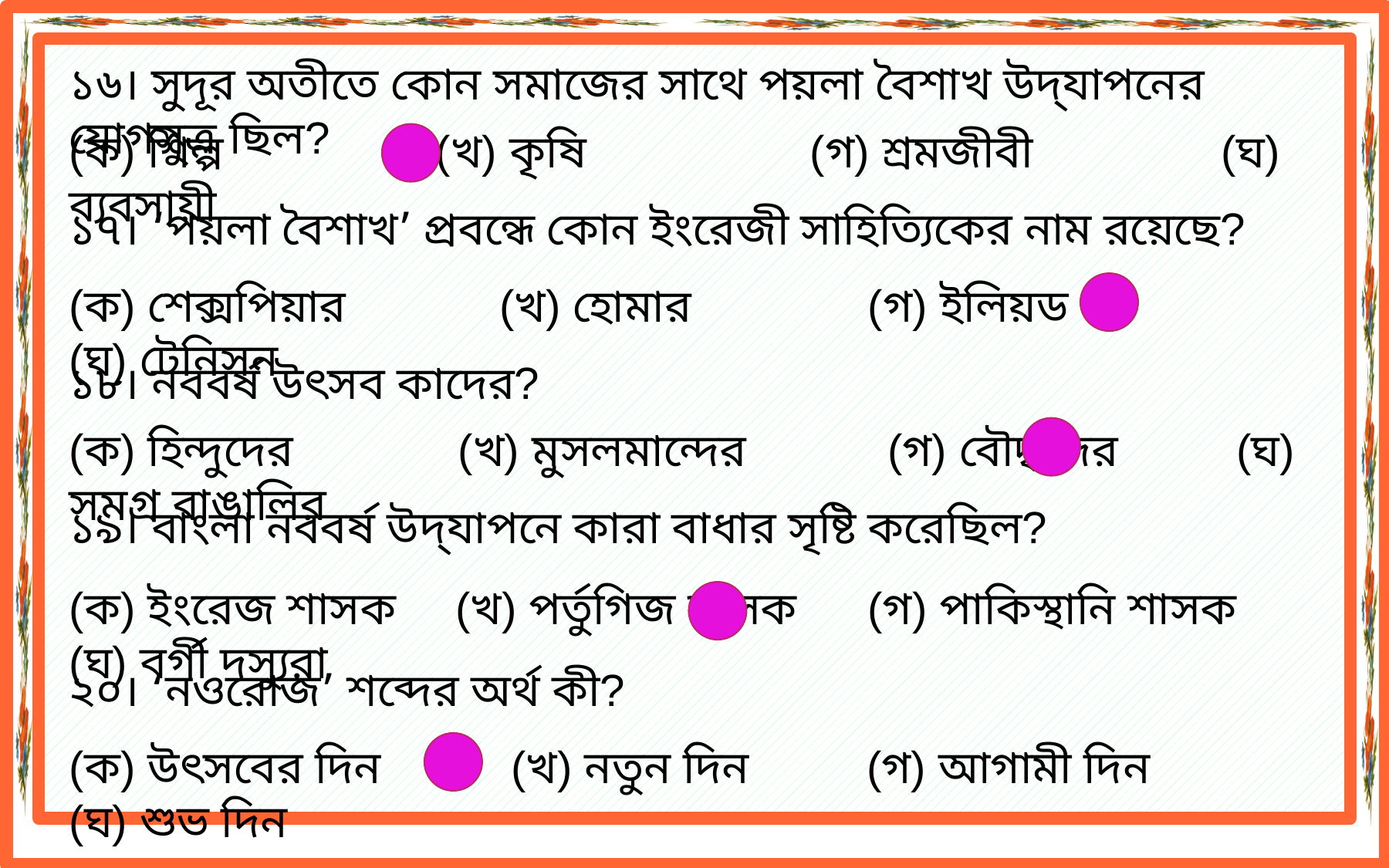

১৬। সুদূর অতীতে কোন সমাজের সাথে পয়লা বৈশাখ উদ্‌যাপনের যোগসুত্র ছিল?
(ক) শিল্প                  (খ) কৃষি                   (গ) শ্রমজীবী                (ঘ) ব্যবসায়ী

১৭। ‘পয়লা বৈশাখ’ প্রবন্ধে কোন ইংরেজী সাহিত্যিকের নাম রয়েছে?
(ক) শেক্সপিয়ার             (খ) হোমার               (গ) ইলিয়ড                  (ঘ) টেনিসন

১৮। নববর্ষ উৎসব কাদের?
(ক) হিন্দুদের              (খ) মুসলমান্দের            (গ) বৌদ্ধদের          (ঘ) সমগ্র বাঙালির

১৯। বাংলা নববর্ষ উদ্‌যাপনে কারা বাধার সৃষ্টি করেছিল?
(ক) ইংরেজ শাসক     (খ) পর্তুগিজ শাসক      (গ) পাকিস্থানি শাসক     (ঘ) বর্গী দস্যুরা

২০। ‘নওরোজ’ শব্দের অর্থ কী?

(ক) উৎসবের দিন           (খ) নতুন দিন          (গ) আগামী দিন           (ঘ) শুভ দিন